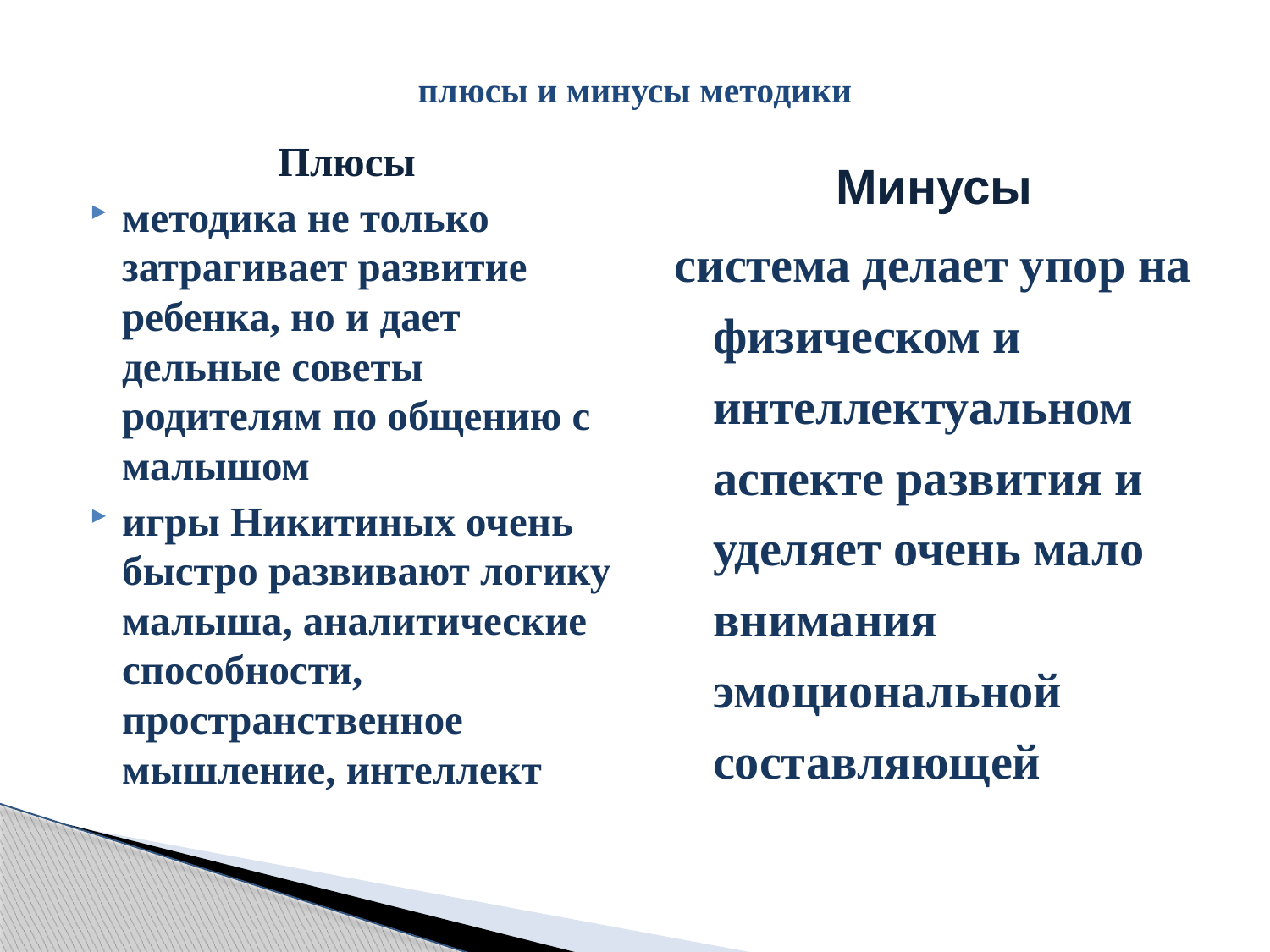

# плюсы и минусы методики
Плюсы
методика не только затрагивает развитие ребенка, но и дает дельные советы родителям по общению с малышом
игры Никитиных очень быстро развивают логику малыша, аналитические способности, пространственное мышление, интеллект

Минусы
система делает упор на физическом и интеллектуальном аспекте развития и уделяет очень мало внимания эмоциональной составляющей